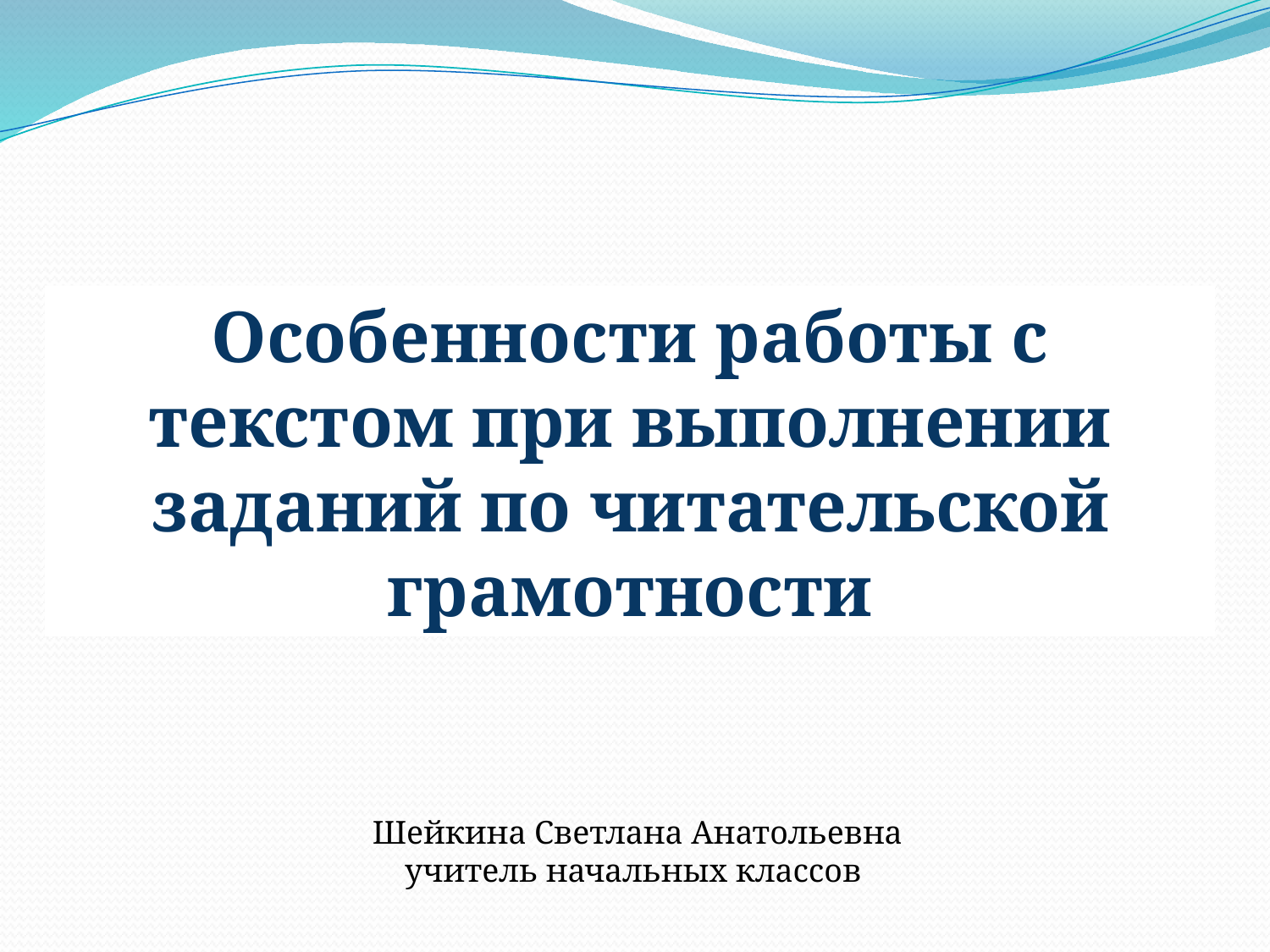

Особенности работы с текстом при выполнении заданий по читательской грамотности
Шейкина Светлана Анатольевна
учитель начальных классов